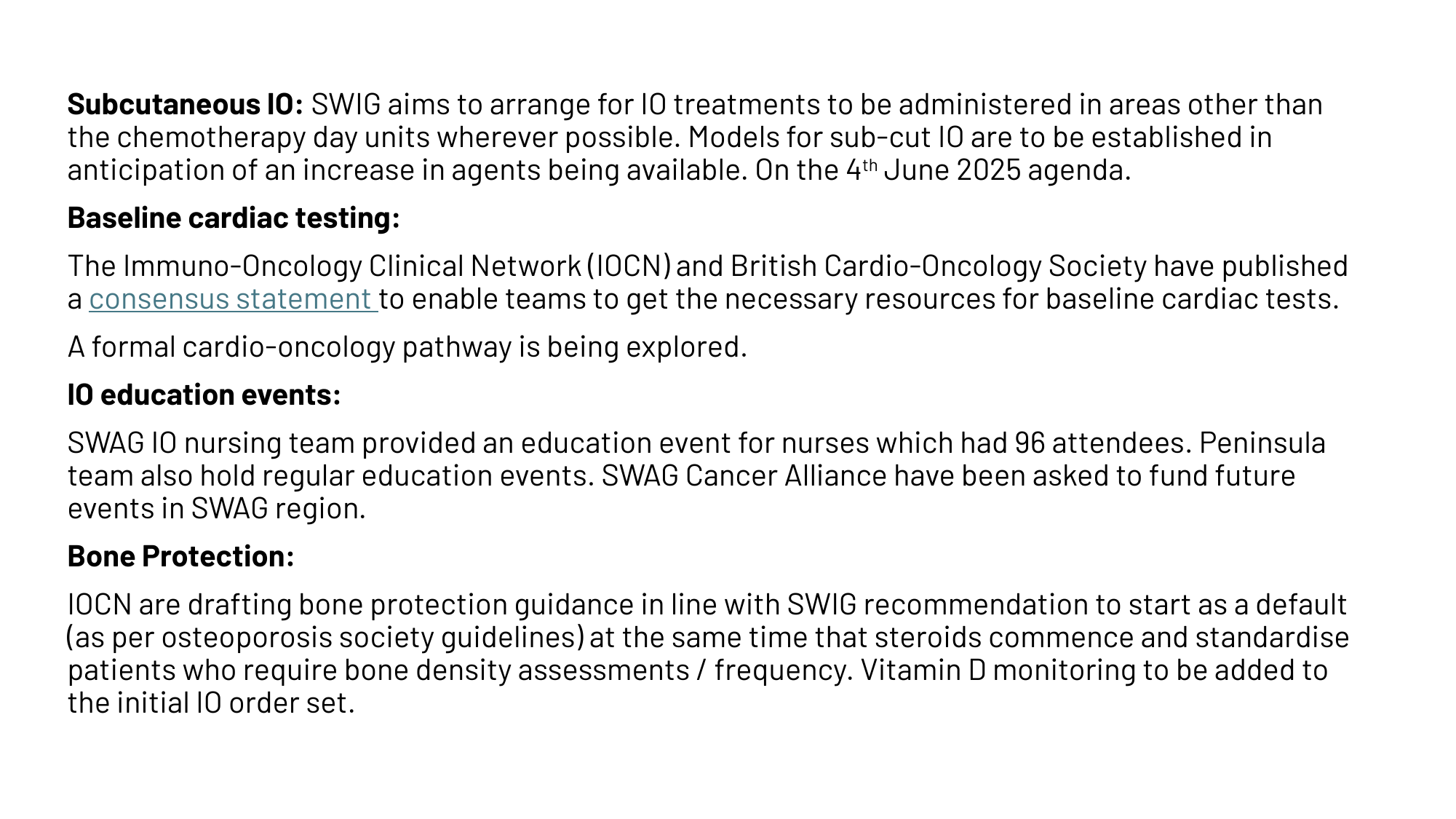

Subcutaneous IO: SWIG aims to arrange for IO treatments to be administered in areas other than the chemotherapy day units wherever possible. Models for sub-cut IO are to be established in anticipation of an increase in agents being available. On the 4th June 2025 agenda.
Baseline cardiac testing:
The Immuno-Oncology Clinical Network (IOCN) and British Cardio-Oncology Society have published a consensus statement to enable teams to get the necessary resources for baseline cardiac tests.
A formal cardio-oncology pathway is being explored.
IO education events:
SWAG IO nursing team provided an education event for nurses which had 96 attendees. Peninsula team also hold regular education events. SWAG Cancer Alliance have been asked to fund future events in SWAG region.
Bone Protection:
IOCN are drafting bone protection guidance in line with SWIG recommendation to start as a default (as per osteoporosis society guidelines) at the same time that steroids commence and standardise patients who require bone density assessments / frequency. Vitamin D monitoring to be added to the initial IO order set.